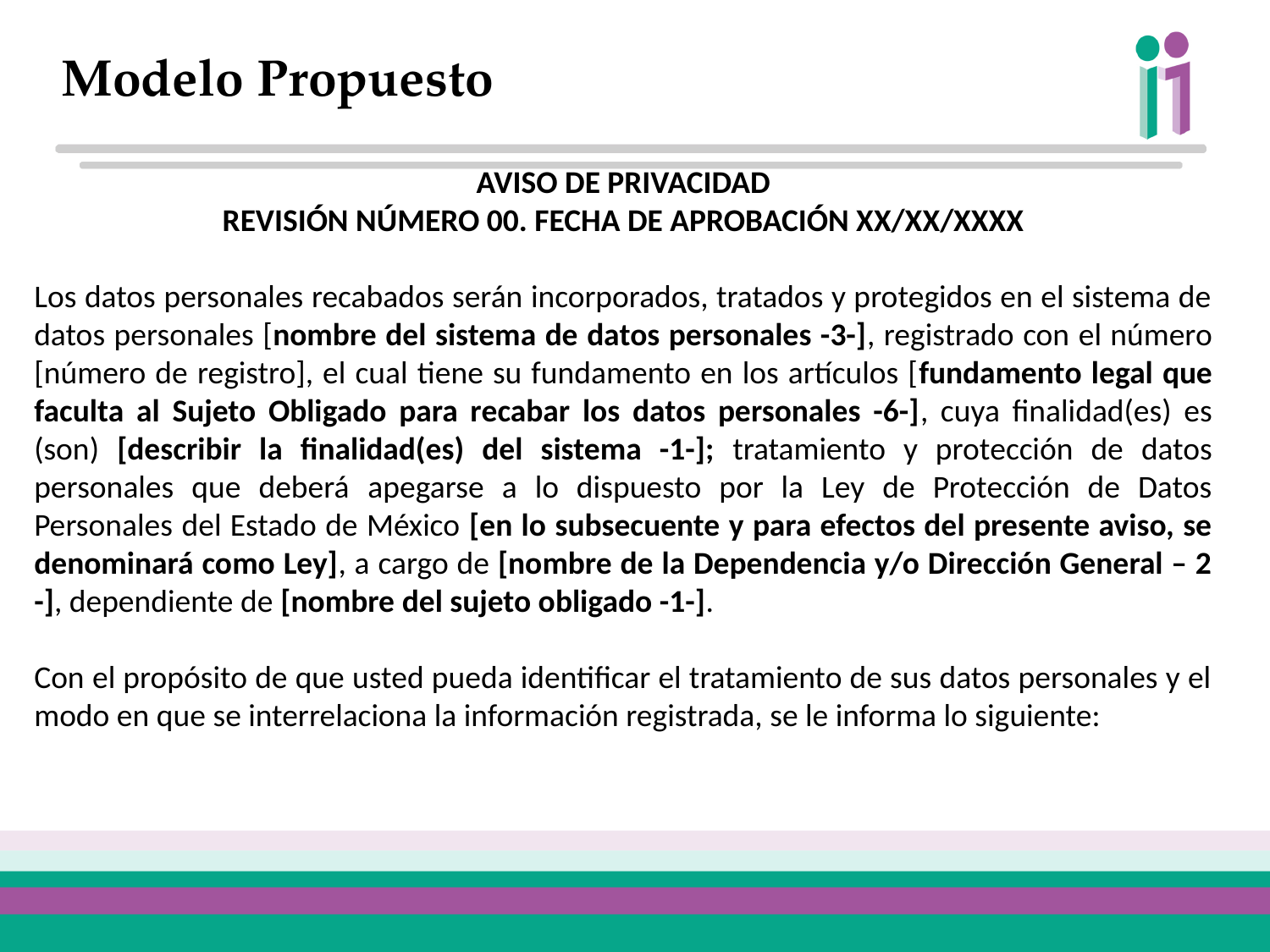

Modelo Propuesto
AVISO DE PRIVACIDAD
REVISIÓN NÚMERO 00. FECHA DE APROBACIÓN XX/XX/XXXX

Los datos personales recabados serán incorporados, tratados y protegidos en el sistema de datos personales [nombre del sistema de datos personales -3-], registrado con el número [número de registro], el cual tiene su fundamento en los artículos [fundamento legal que faculta al Sujeto Obligado para recabar los datos personales -6-], cuya finalidad(es) es (son) [describir la finalidad(es) del sistema -1-]; tratamiento y protección de datos personales que deberá apegarse a lo dispuesto por la Ley de Protección de Datos Personales del Estado de México [en lo subsecuente y para efectos del presente aviso, se denominará como Ley], a cargo de [nombre de la Dependencia y/o Dirección General – 2 -], dependiente de [nombre del sujeto obligado -1-].

Con el propósito de que usted pueda identificar el tratamiento de sus datos personales y el modo en que se interrelaciona la información registrada, se le informa lo siguiente: